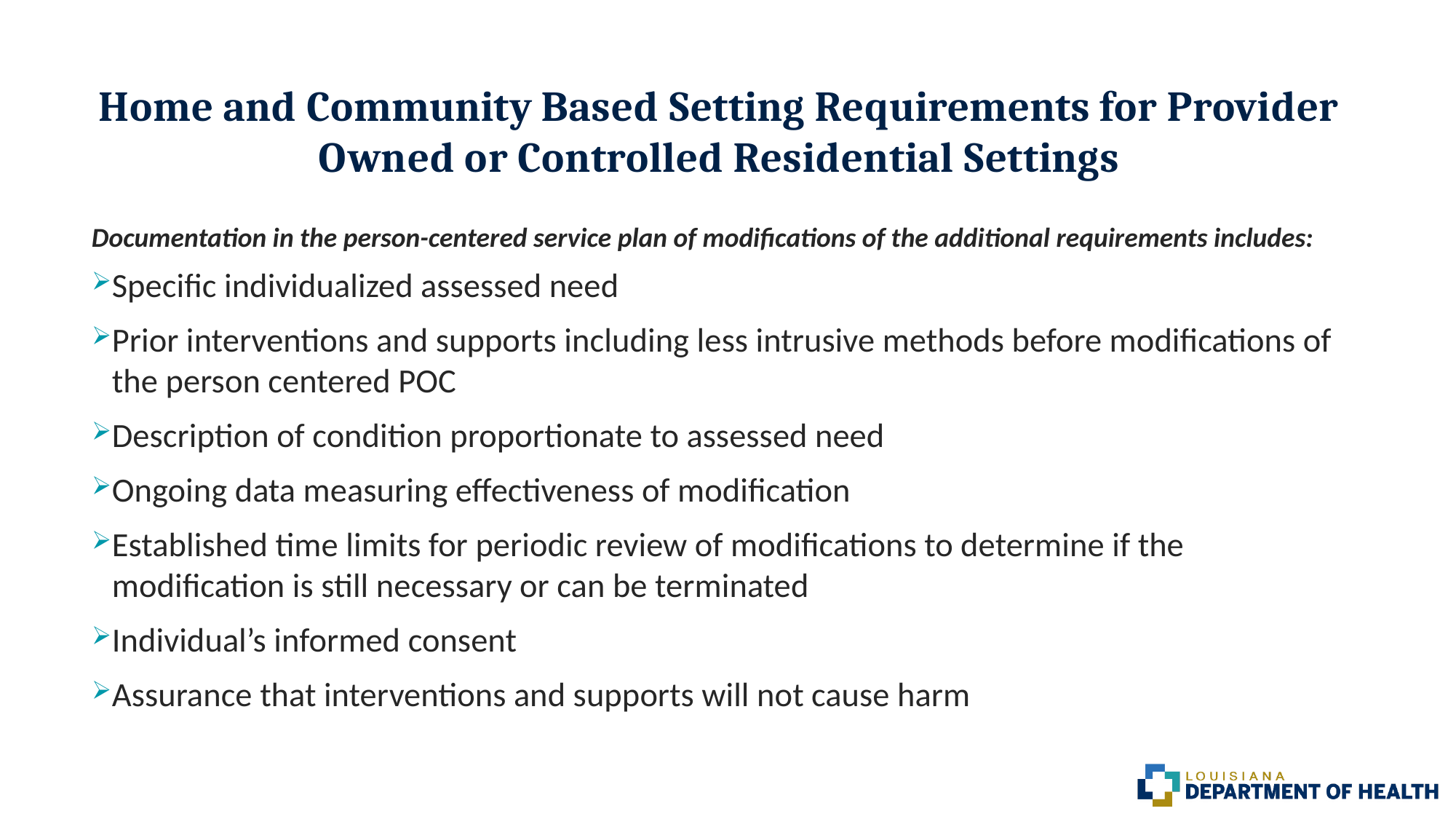

# Home and Community Based Setting Requirements for Provider Owned or Controlled Residential Settings

Documentation in the person-centered service plan of modifications of the additional requirements includes:
Specific individualized assessed need
Prior interventions and supports including less intrusive methods before modifications of the person centered POC
Description of condition proportionate to assessed need
Ongoing data measuring effectiveness of modification
Established time limits for periodic review of modifications to determine if the modification is still necessary or can be terminated
Individual’s informed consent
Assurance that interventions and supports will not cause harm